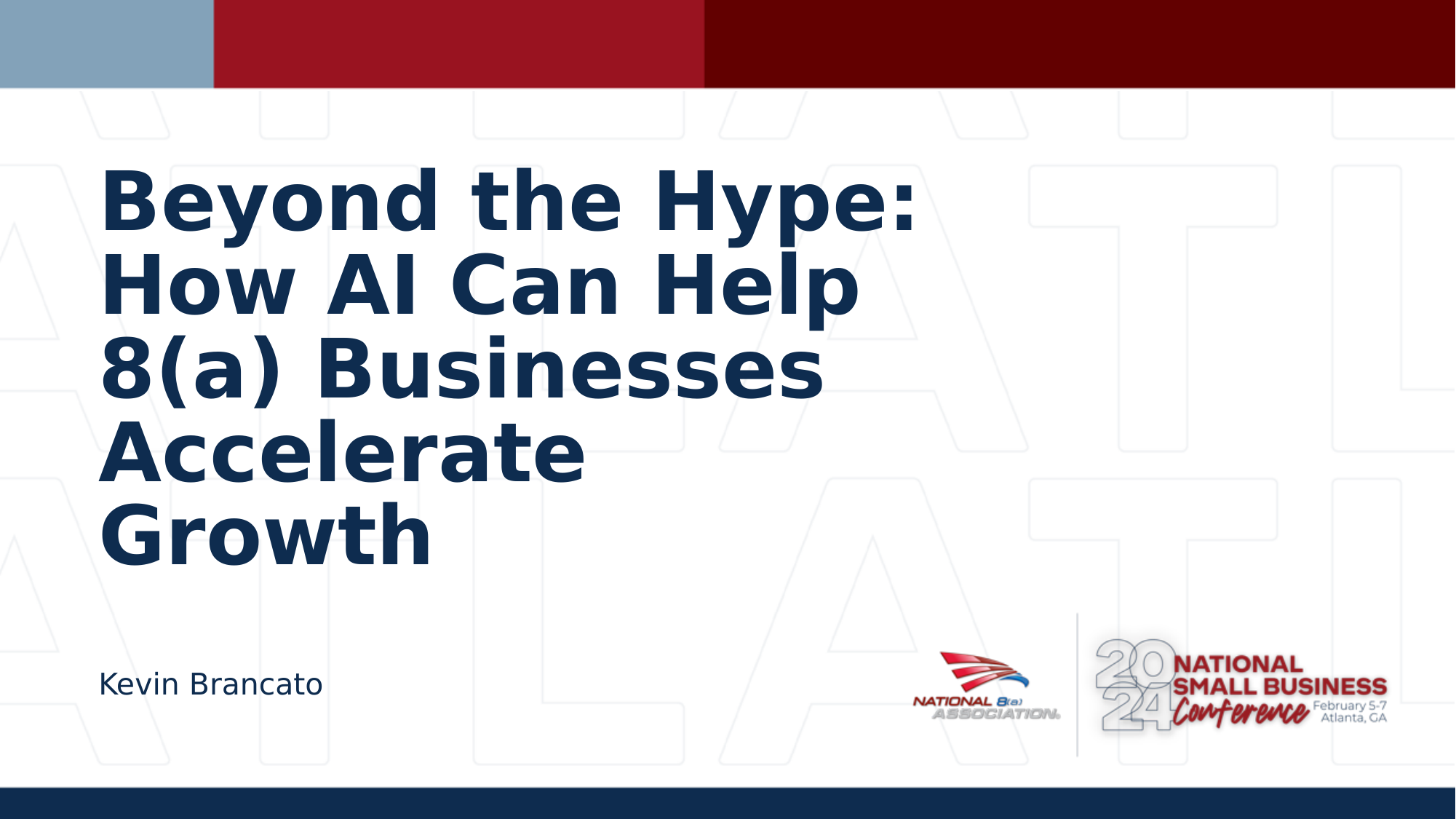

# Beyond the Hype: How AI Can Help 8(a) Businesses Accelerate Growth
Kevin Brancato